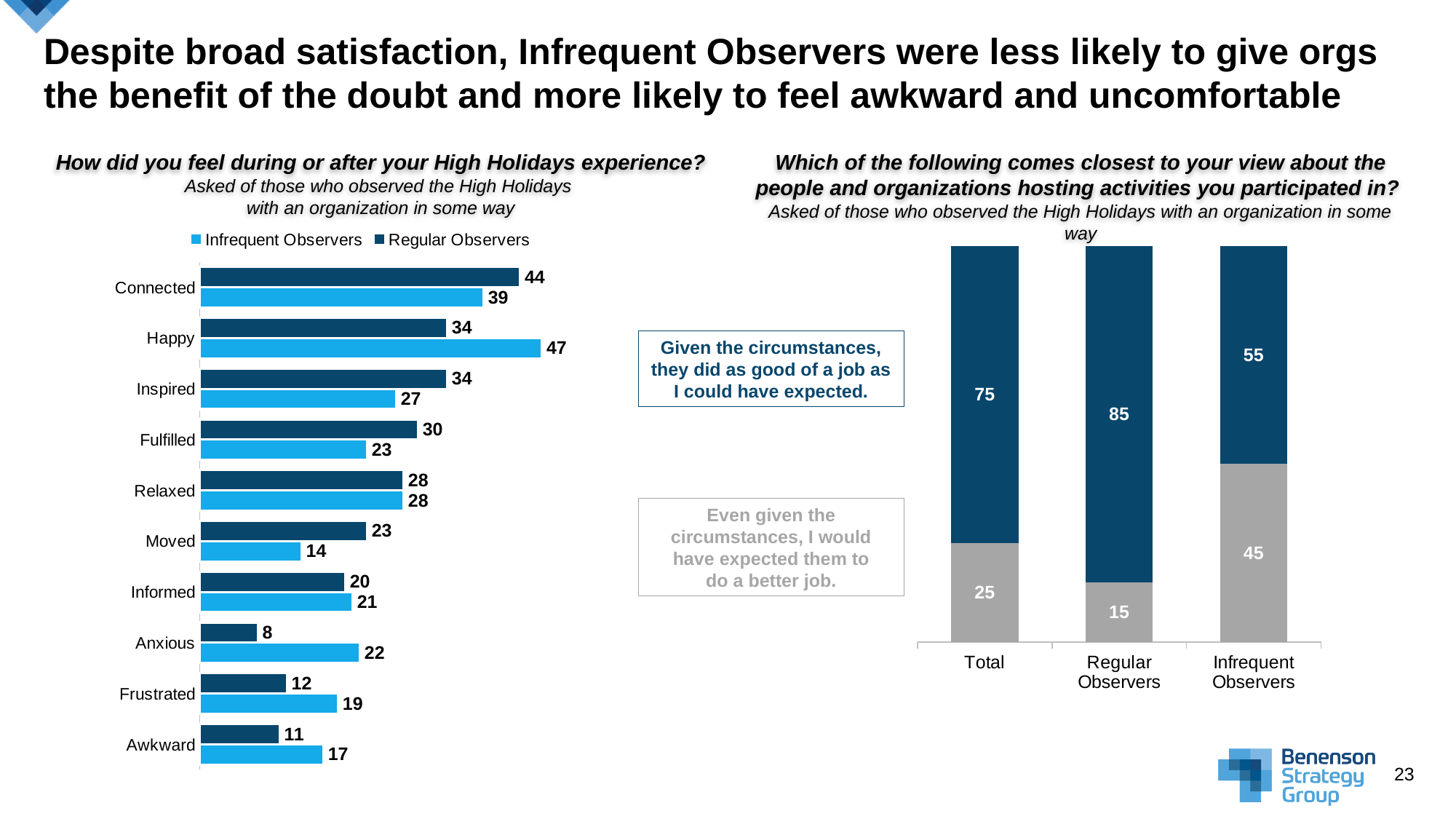

# Despite broad satisfaction, Infrequent Observers were less likely to give orgs the benefit of the doubt and more likely to feel awkward and uncomfortable
How did you feel during or after your High Holidays experience?
Asked of those who observed the High Holidays
with an organization in some way
Which of the following comes closest to your view about the people and organizations hosting activities you participated in?
Asked of those who observed the High Holidays with an organization in some way

### Chart

| Category | Regular Observers | Infrequent Observers |
|---|---|---|
| Happy | None | None |

### Chart

| Category | Regular observers | Infrequent observers |
|---|---|---|
| Connected | 44.0 | 39.0 |
| Happy | 34.0 | 47.0 |
| Inspired | 34.0 | 27.0 |
| Fulfilled | 30.0 | 23.0 |
| Relaxed | 28.0 | 28.0 |
| Moved | 23.0 | 14.0 |
| Informed | 20.0 | 21.0 |
| Anxious | 8.0 | 22.0 |
| Frustrated | 12.0 | 19.0 |
| Awkward | 11.0 | 17.0 |

### Chart

| Category | Even given the circumstances, I would have expected them to do a better job. | Given the circumstances, they did as good of a job as I could have expected.2 |
|---|---|---|
| Total | 25.0 | 75.0 |
| Regular Observers | 15.0 | 85.0 |
| Infrequent Observers | 45.0 | 55.0 |
Given the circumstances, they did as good of a job as I could have expected.
Even given the circumstances, I would have expected them to
do a better job.